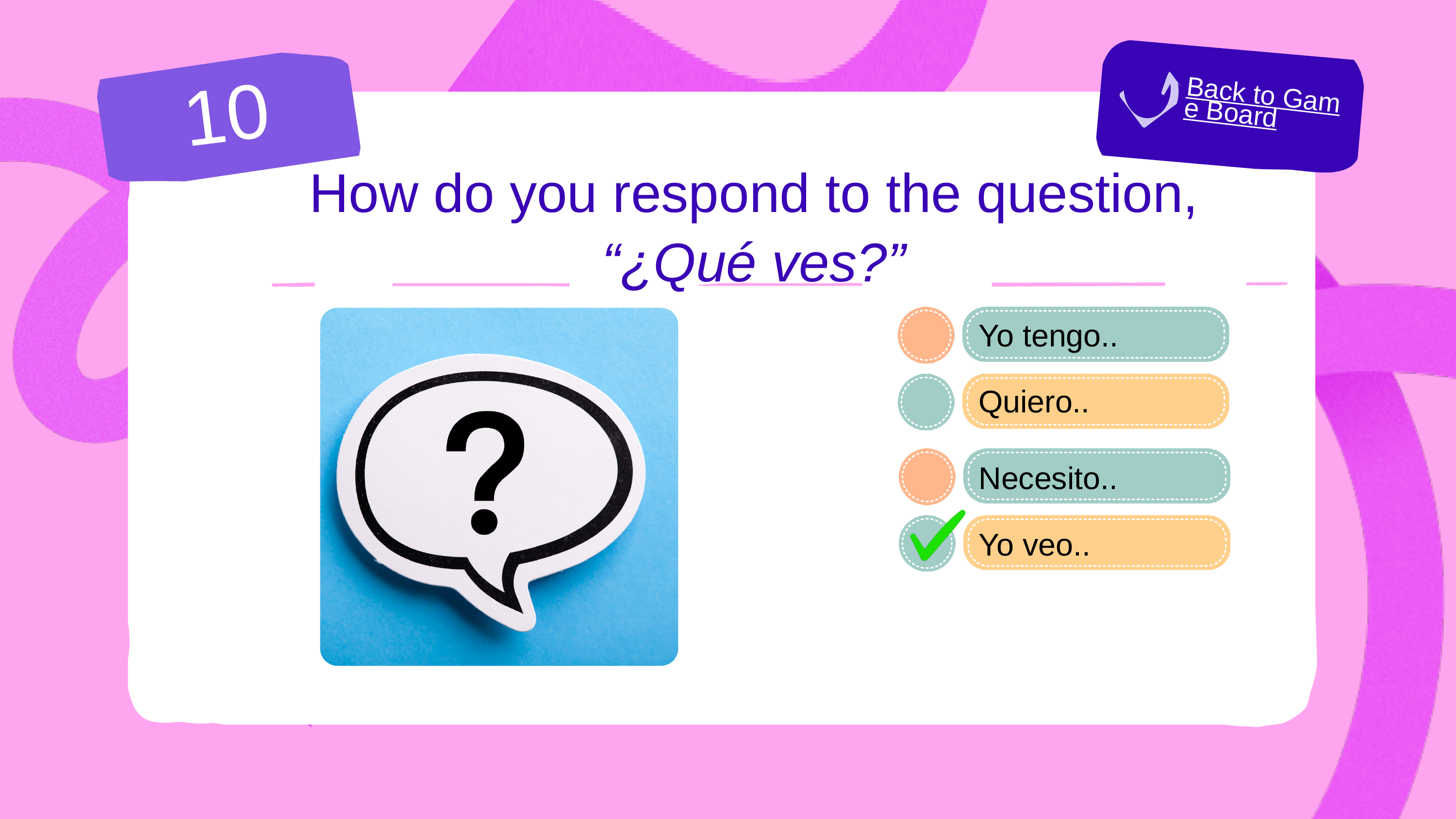

Back to Game Board

10

How do you respond to the question, “¿Qué ves?”

Yo tengo..

Quiero..

Necesito..

Yo veo..